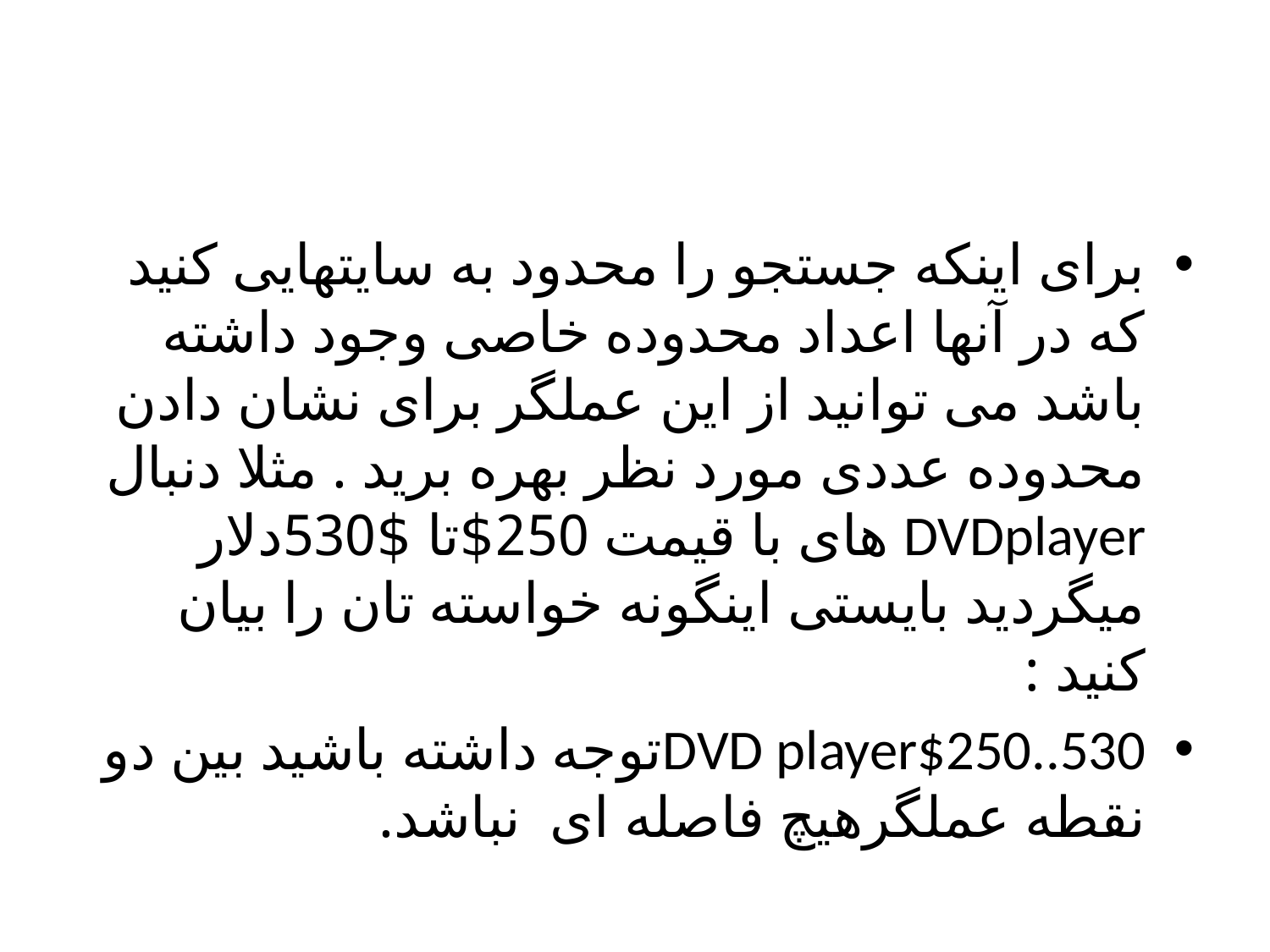

برای اینکه جستجو را محدود به سایتهایی کنید که در آنها اعداد محدوده خاصی وجود داشته باشد می توانید از این عملگر برای نشان دادن محدوده عددی مورد نظر بهره برید . مثلا دنبال  DVDplayer های با قیمت 250$تا $530دلار  میگردید بایستی اینگونه خواسته تان را بیان کنید :
DVD player$250..530توجه داشته باشید بین دو نقطه عملگرهیچ فاصله ای  نباشد.